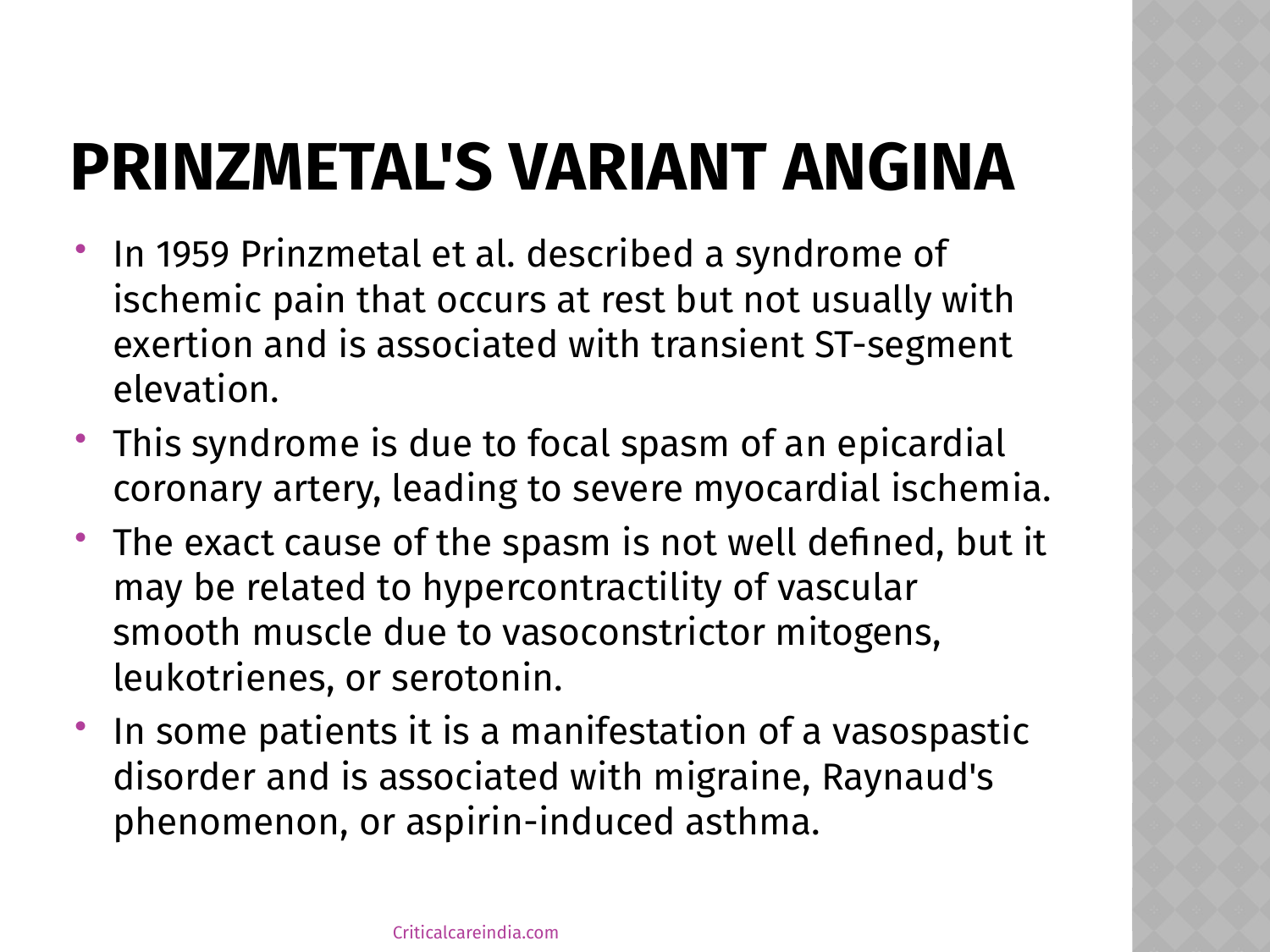

# Prinzmetal's Variant Angina
In 1959 Prinzmetal et al. described a syndrome of ischemic pain that occurs at rest but not usually with exertion and is associated with transient ST-segment elevation.
This syndrome is due to focal spasm of an epicardial coronary artery, leading to severe myocardial ischemia.
The exact cause of the spasm is not well defined, but it may be related to hypercontractility of vascular smooth muscle due to vasoconstrictor mitogens, leukotrienes, or serotonin.
In some patients it is a manifestation of a vasospastic disorder and is associated with migraine, Raynaud's phenomenon, or aspirin-induced asthma.

Criticalcareindia.com